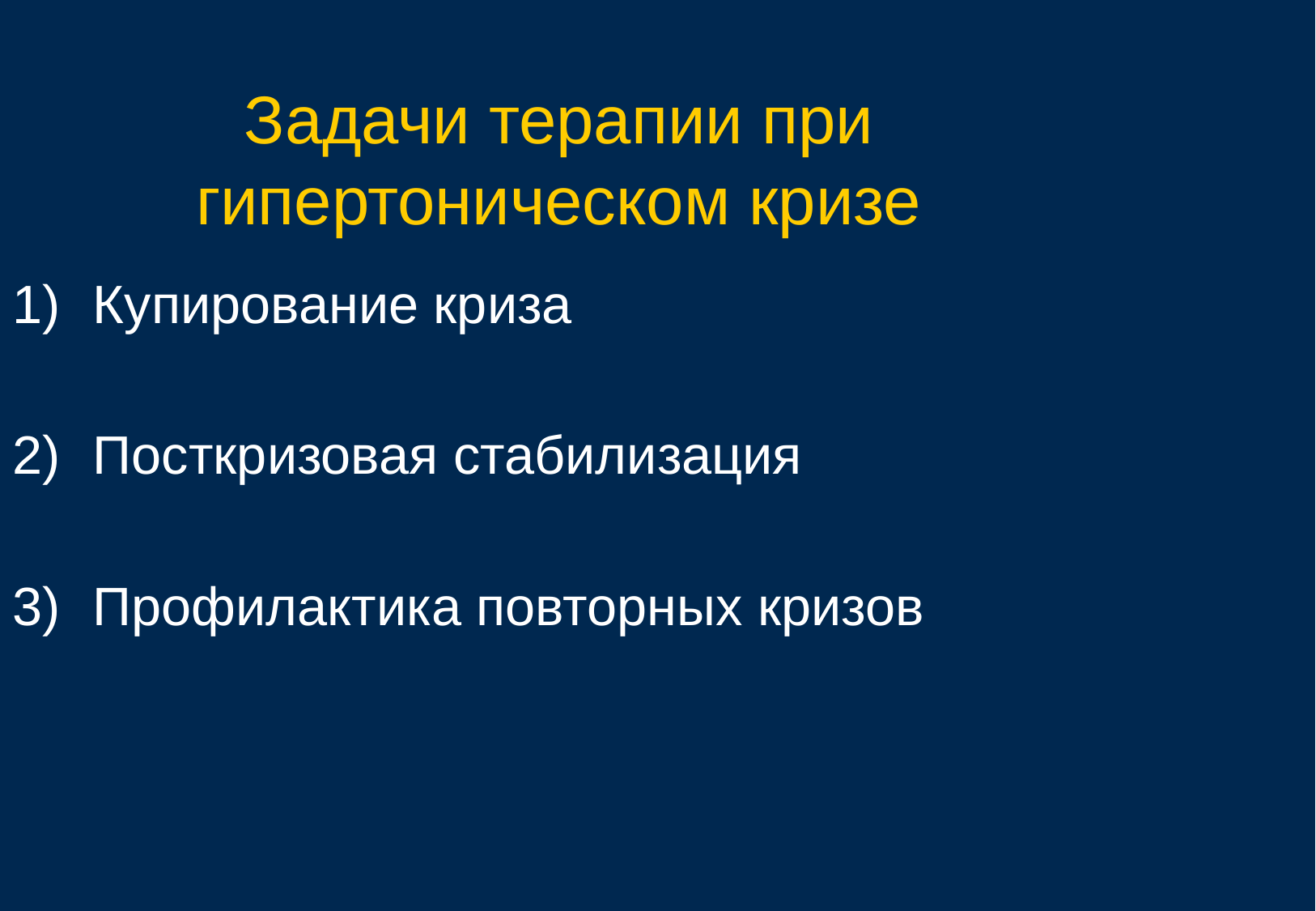

Задачи терапии при гипертоническом кризе
Купирование криза

Посткризовая стабилизация

Профилактика повторных кризов